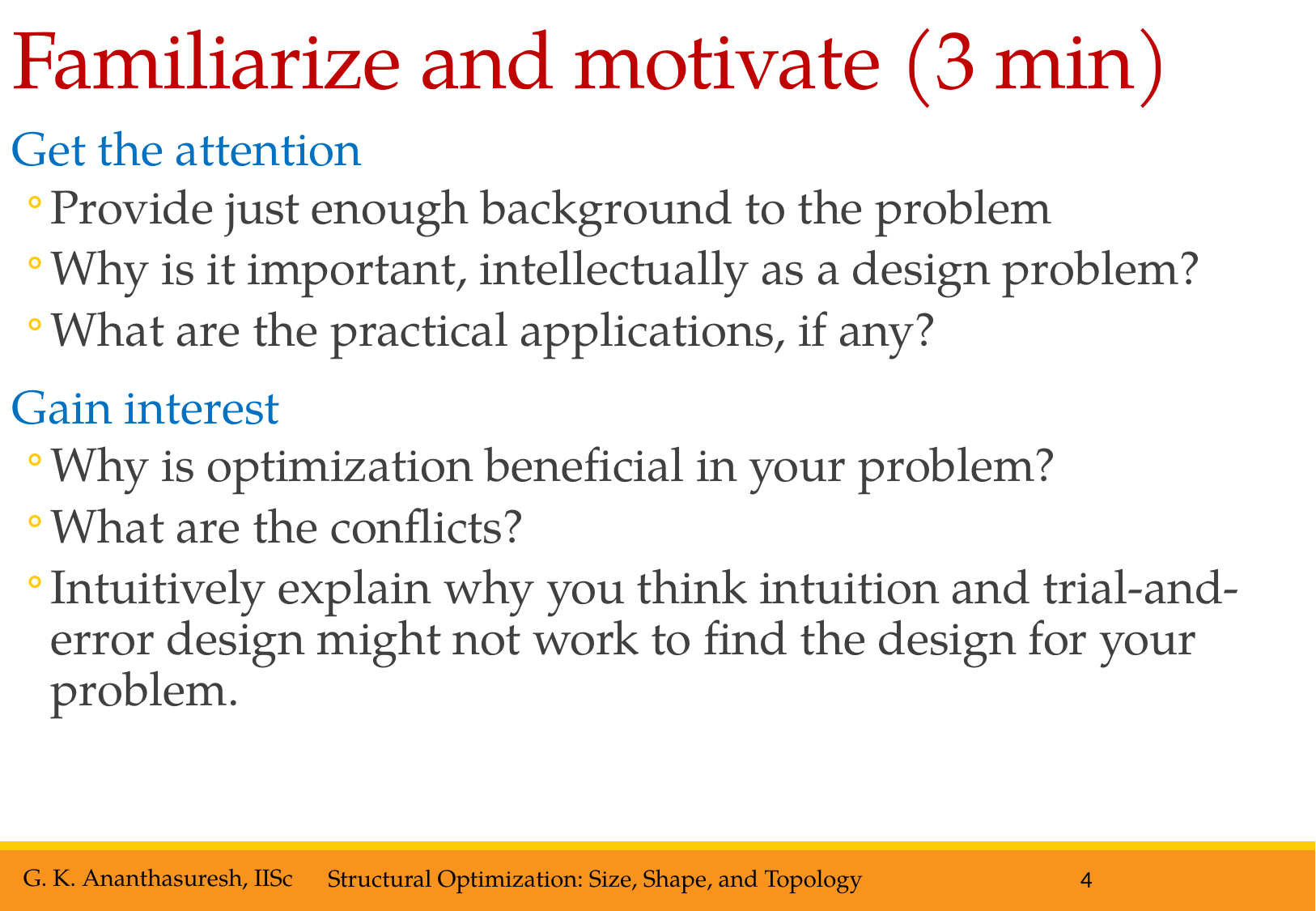

# Familiarize and motivate (3 min)
Get the attention
Provide just enough background to the problem
Why is it important, intellectually as a design problem?
What are the practical applications, if any?
Gain interest
Why is optimization beneficial in your problem?
What are the conflicts?
Intuitively explain why you think intuition and trial-and-error design might not work to find the design for your problem.
4